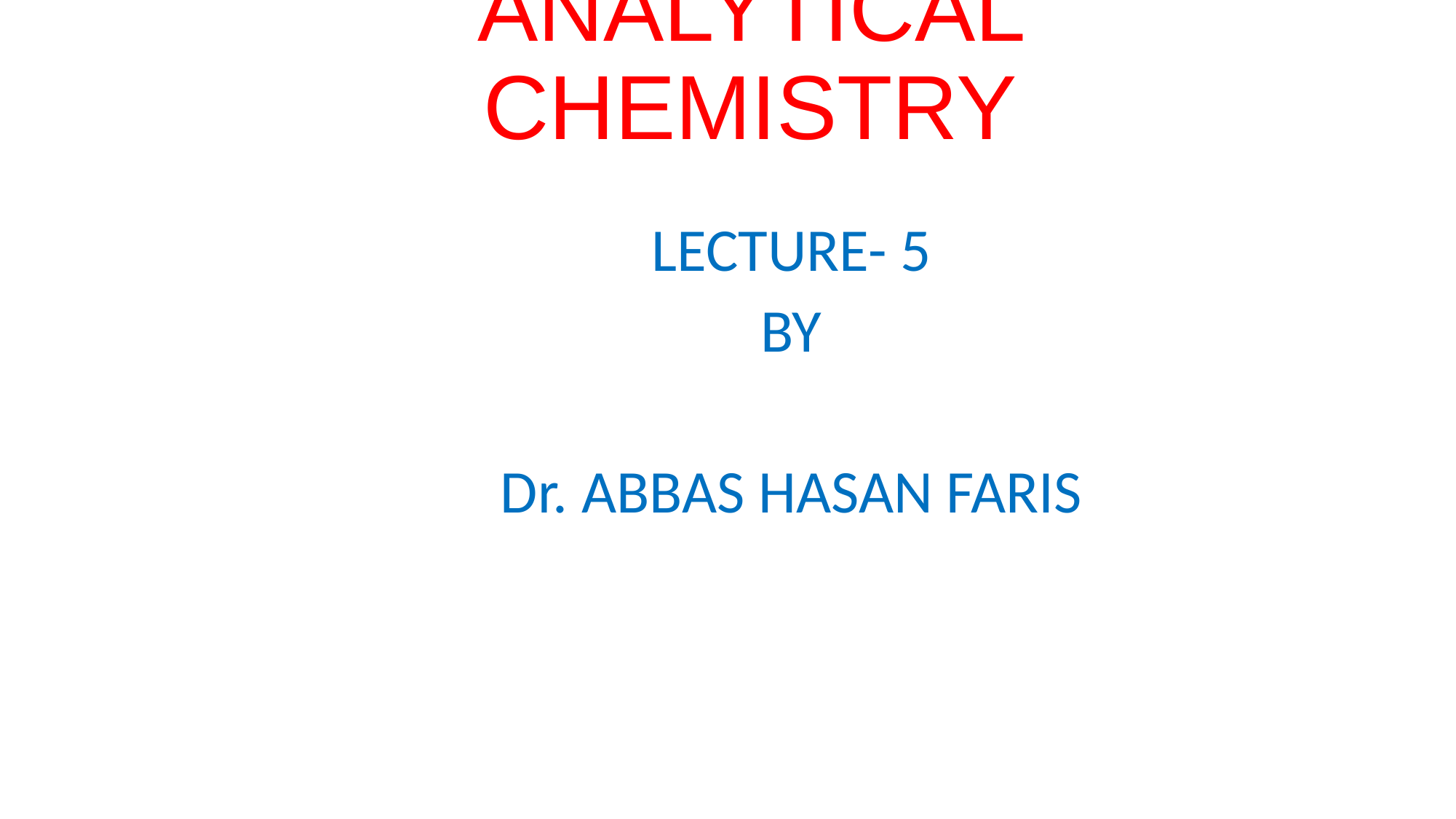

# ANALYTICAL CHEMISTRY
LECTURE- 5
BY

Dr. ABBAS HASAN FARIS